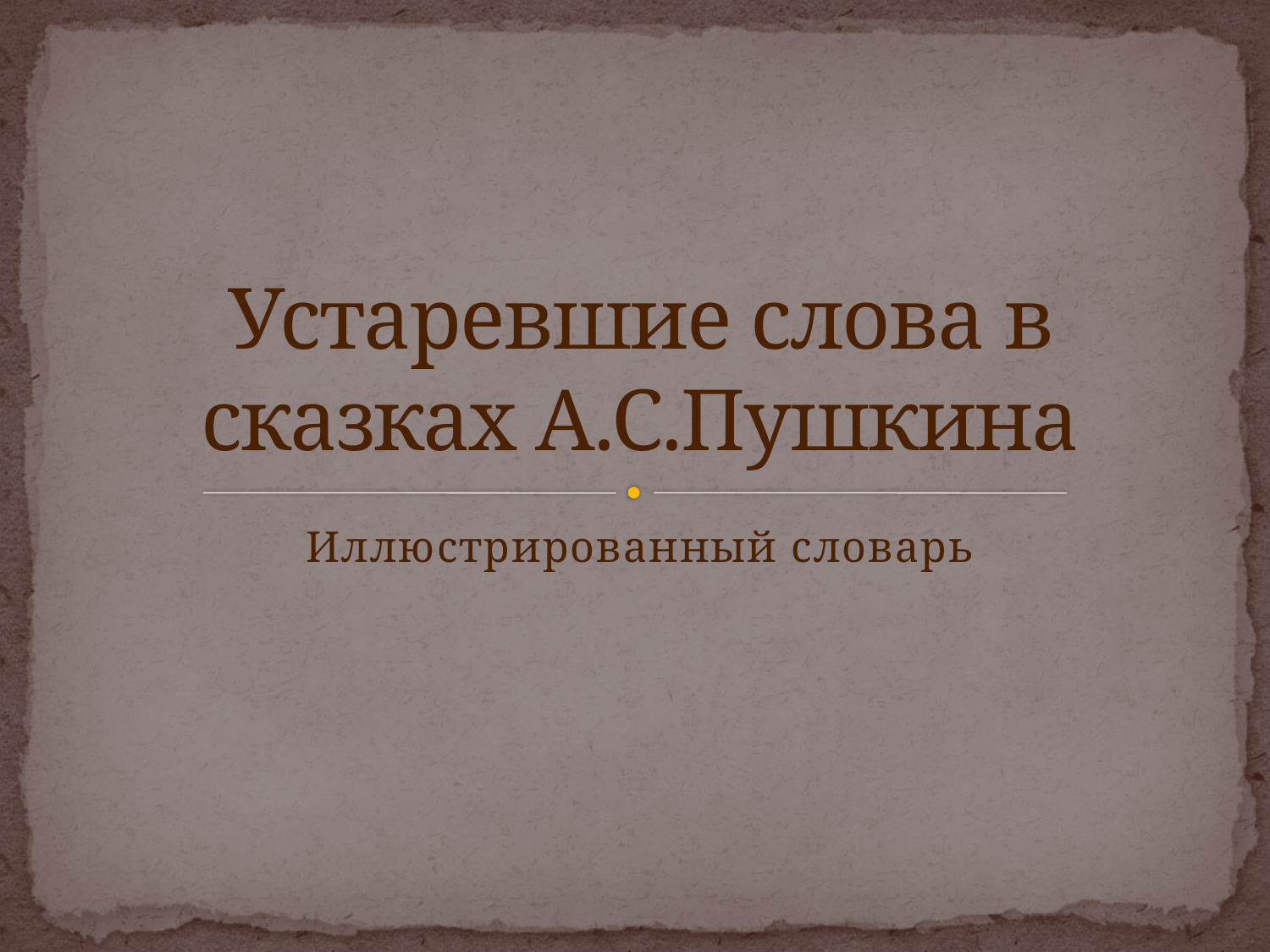

# Устаревшие слова в сказках А.С.Пушкина
Иллюстрированный словарь